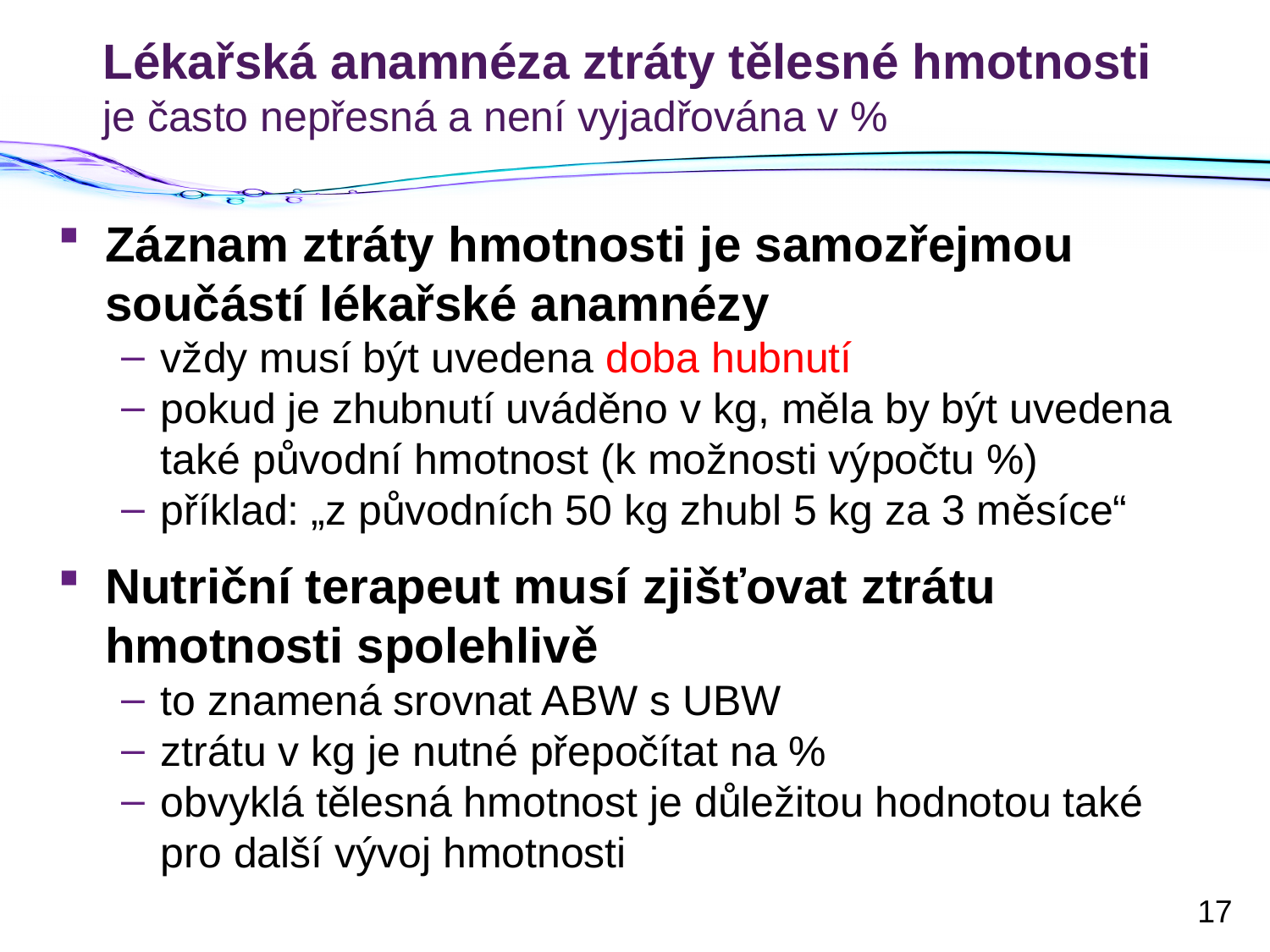

# Lékařská anamnéza ztráty tělesné hmotnosti je často nepřesná a není vyjadřována v %
Záznam ztráty hmotnosti je samozřejmou součástí lékařské anamnézy
vždy musí být uvedena doba hubnutí
pokud je zhubnutí uváděno v kg, měla by být uvedena také původní hmotnost (k možnosti výpočtu %)
příklad: „z původních 50 kg zhubl 5 kg za 3 měsíce“
Nutriční terapeut musí zjišťovat ztrátu hmotnosti spolehlivě
to znamená srovnat ABW s UBW
ztrátu v kg je nutné přepočítat na %
obvyklá tělesná hmotnost je důležitou hodnotou také pro další vývoj hmotnosti

17